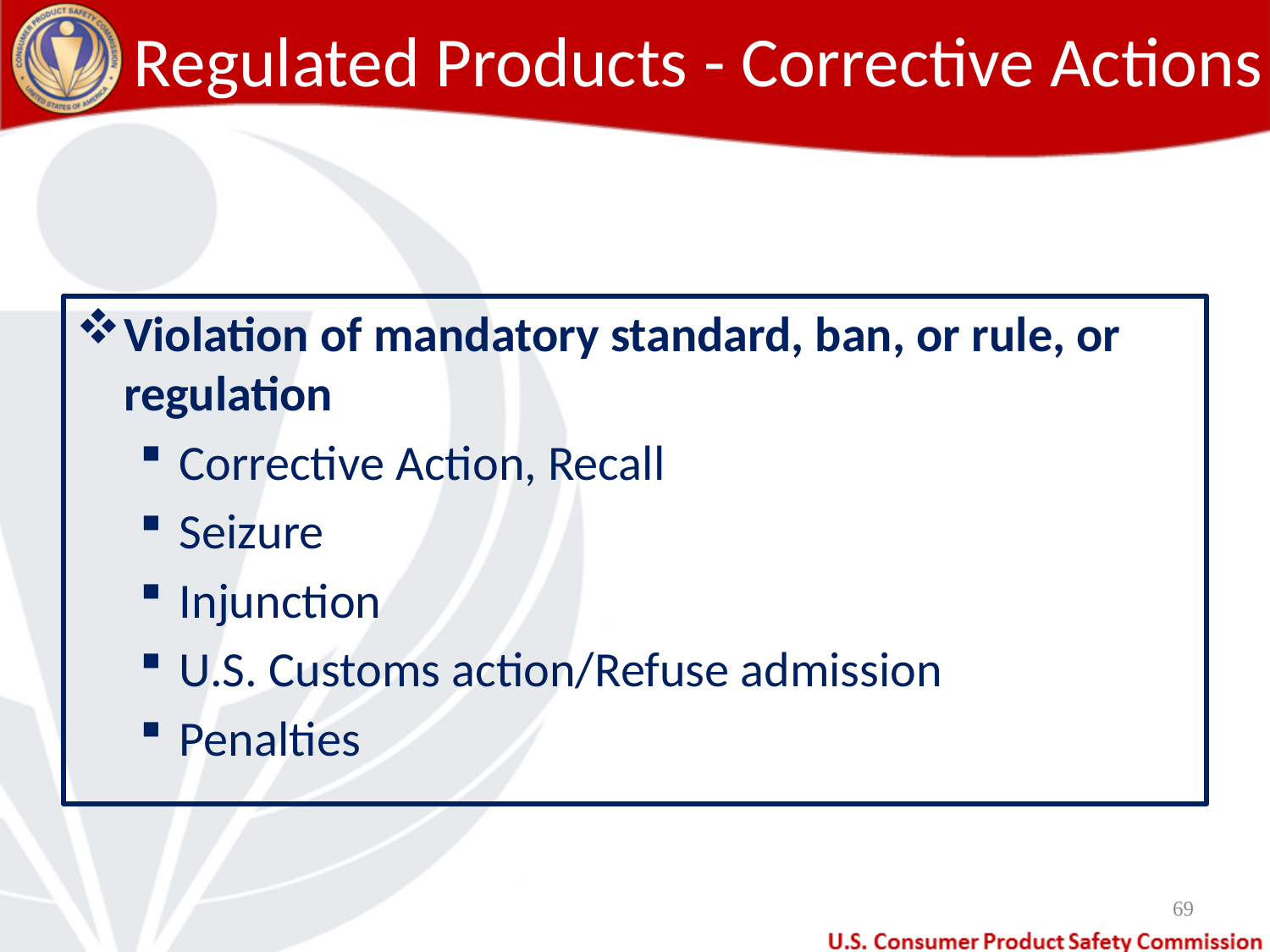

# Regulated Products - Corrective Actions
Violation of mandatory standard, ban, or rule, or regulation
Corrective Action, Recall
Seizure
Injunction
U.S. Customs action/Refuse admission
Penalties
69